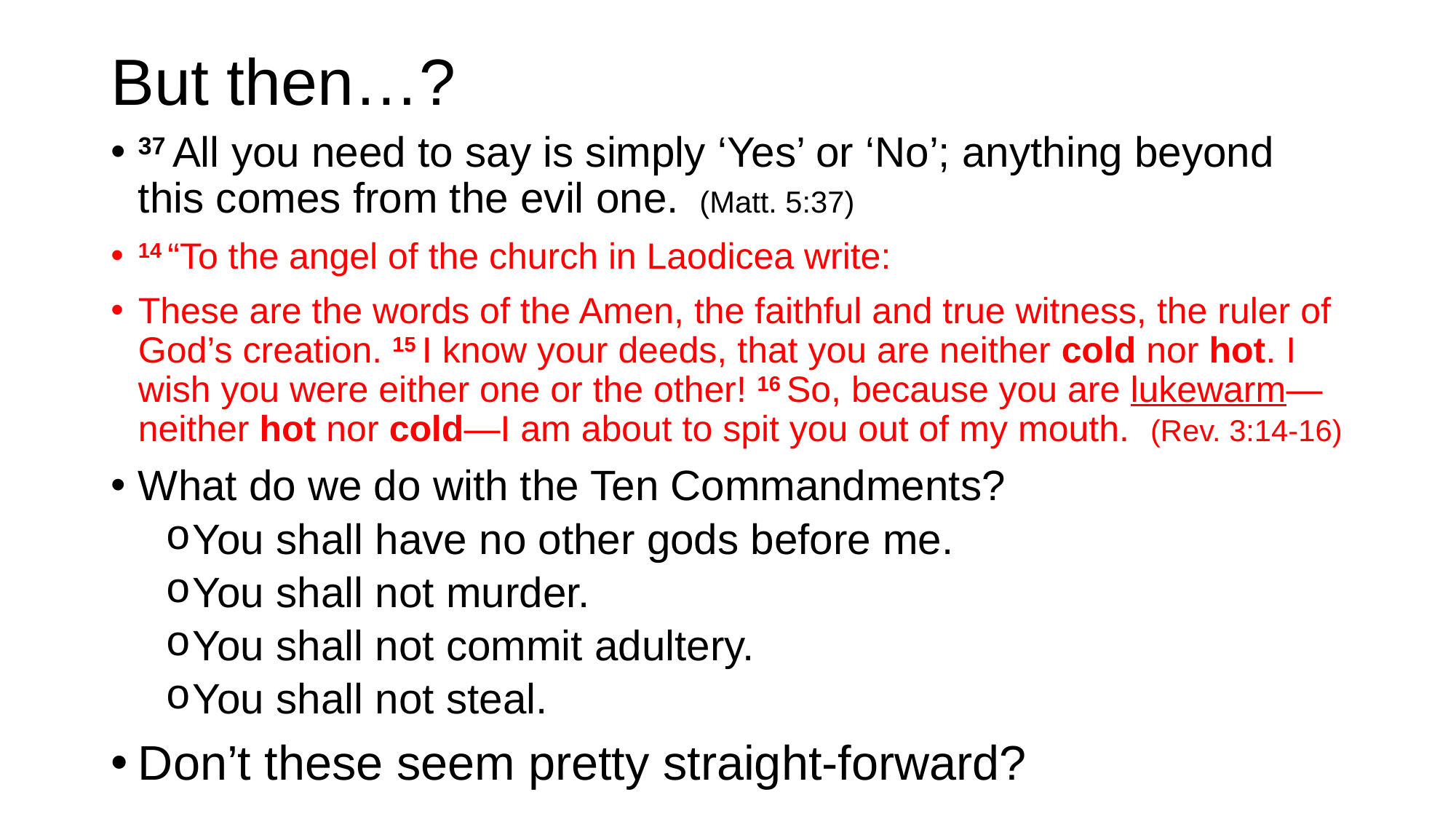

# But then…?
37 All you need to say is simply ‘Yes’ or ‘No’; anything beyond this comes from the evil one.  (Matt. 5:37)
14 “To the angel of the church in Laodicea write:
These are the words of the Amen, the faithful and true witness, the ruler of God’s creation. 15 I know your deeds, that you are neither cold nor hot. I wish you were either one or the other! 16 So, because you are lukewarm—neither hot nor cold—I am about to spit you out of my mouth.  (Rev. 3:14-16)
What do we do with the Ten Commandments?
You shall have no other gods before me.
You shall not murder.
You shall not commit adultery.
You shall not steal.
Don’t these seem pretty straight-forward?